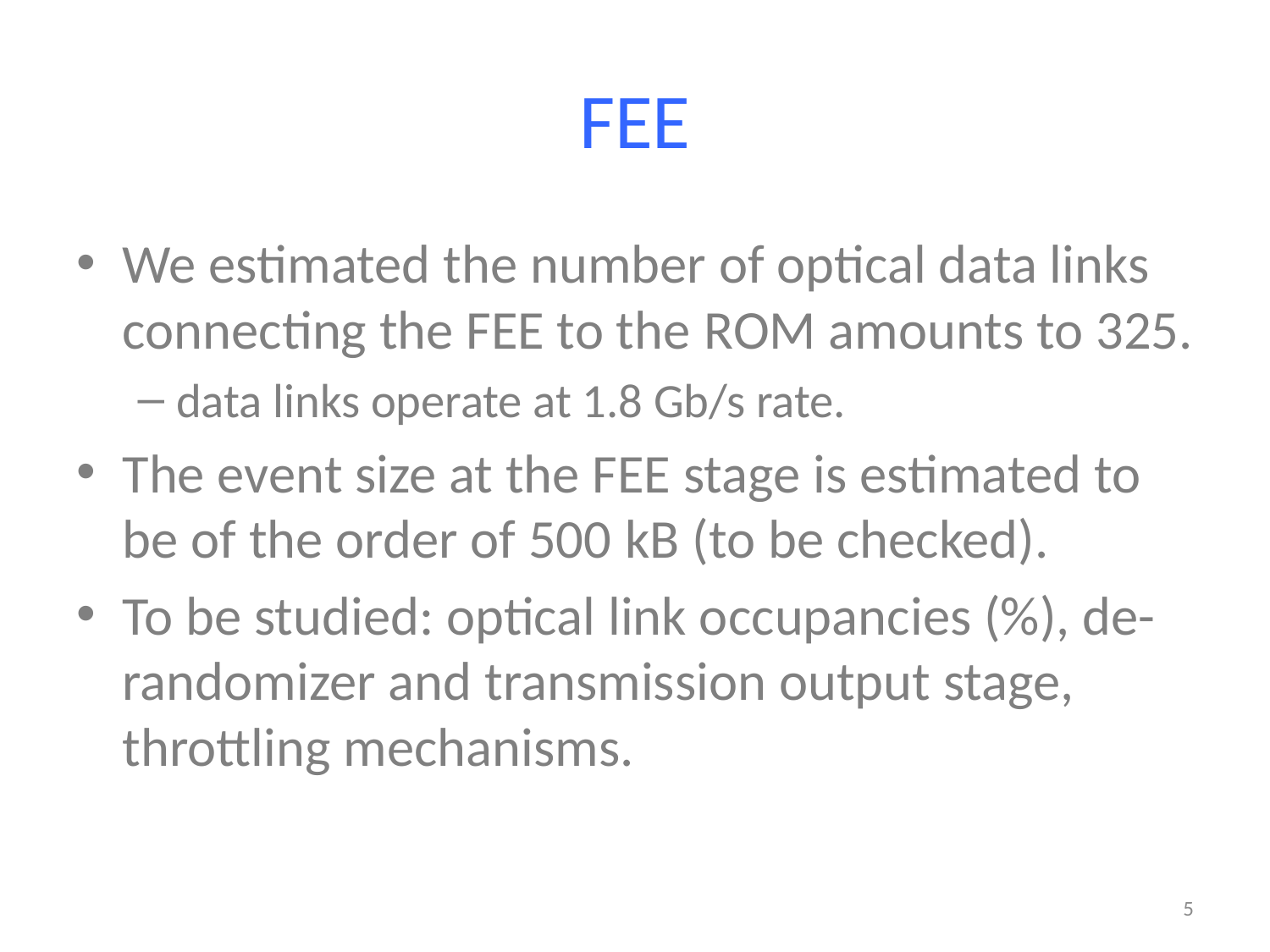

# FEE
We estimated the number of optical data links connecting the FEE to the ROM amounts to 325.
data links operate at 1.8 Gb/s rate.
The event size at the FEE stage is estimated to be of the order of 500 kB (to be checked).
To be studied: optical link occupancies (%), de-randomizer and transmission output stage, throttling mechanisms.
5